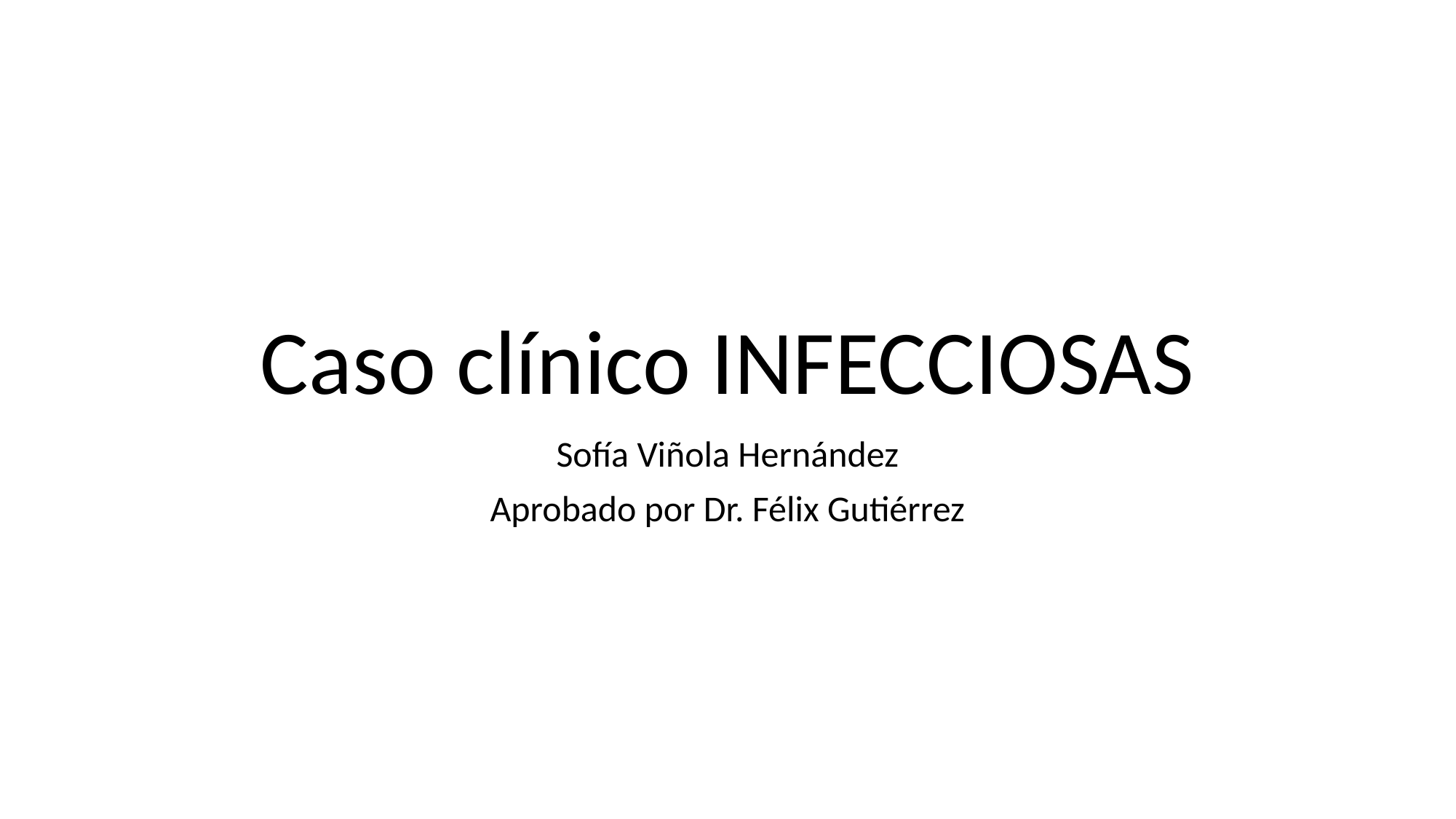

# Caso clínico INFECCIOSAS
Sofía Viñola Hernández
Aprobado por Dr. Félix Gutiérrez